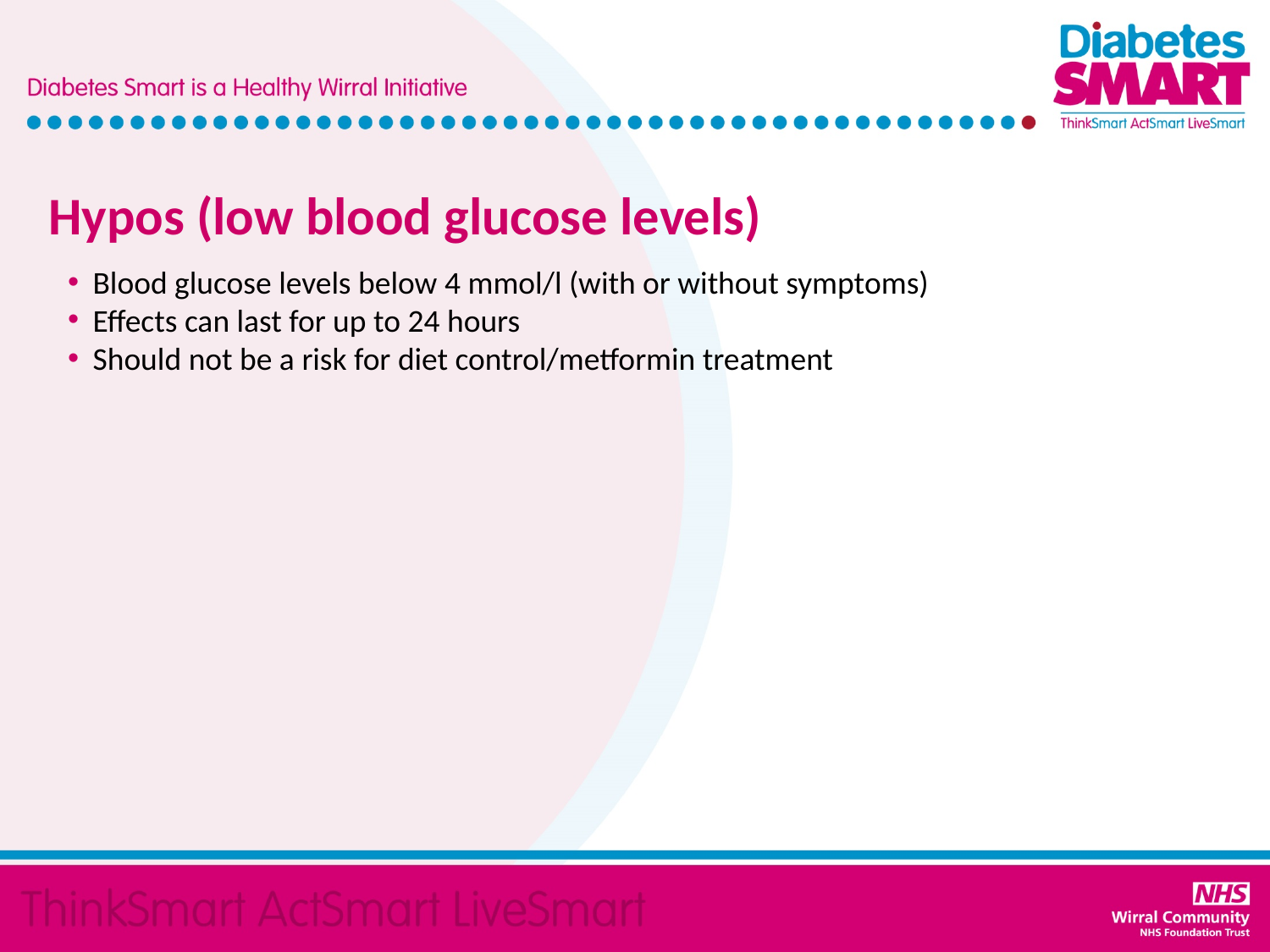

Hypos (low blood glucose levels)
Blood glucose levels below 4 mmol/l (with or without symptoms)
Effects can last for up to 24 hours
Should not be a risk for diet control/metformin treatment